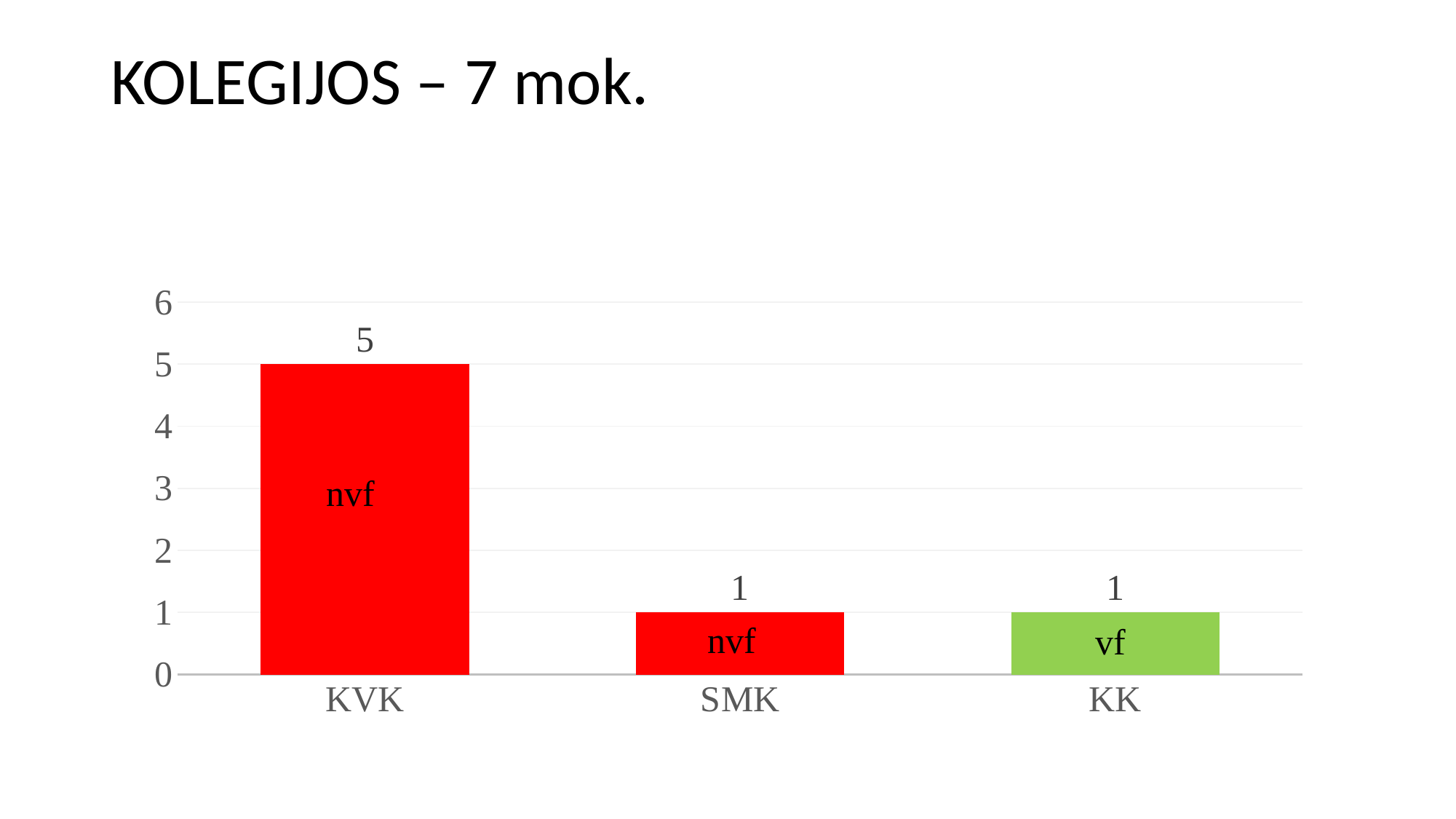

# KOLEGIJOS – 7 mok.

### Chart

| Category |  |
|---|---|
| KVK | 5.0 |
| SMK | 1.0 |
| KK | 1.0 |